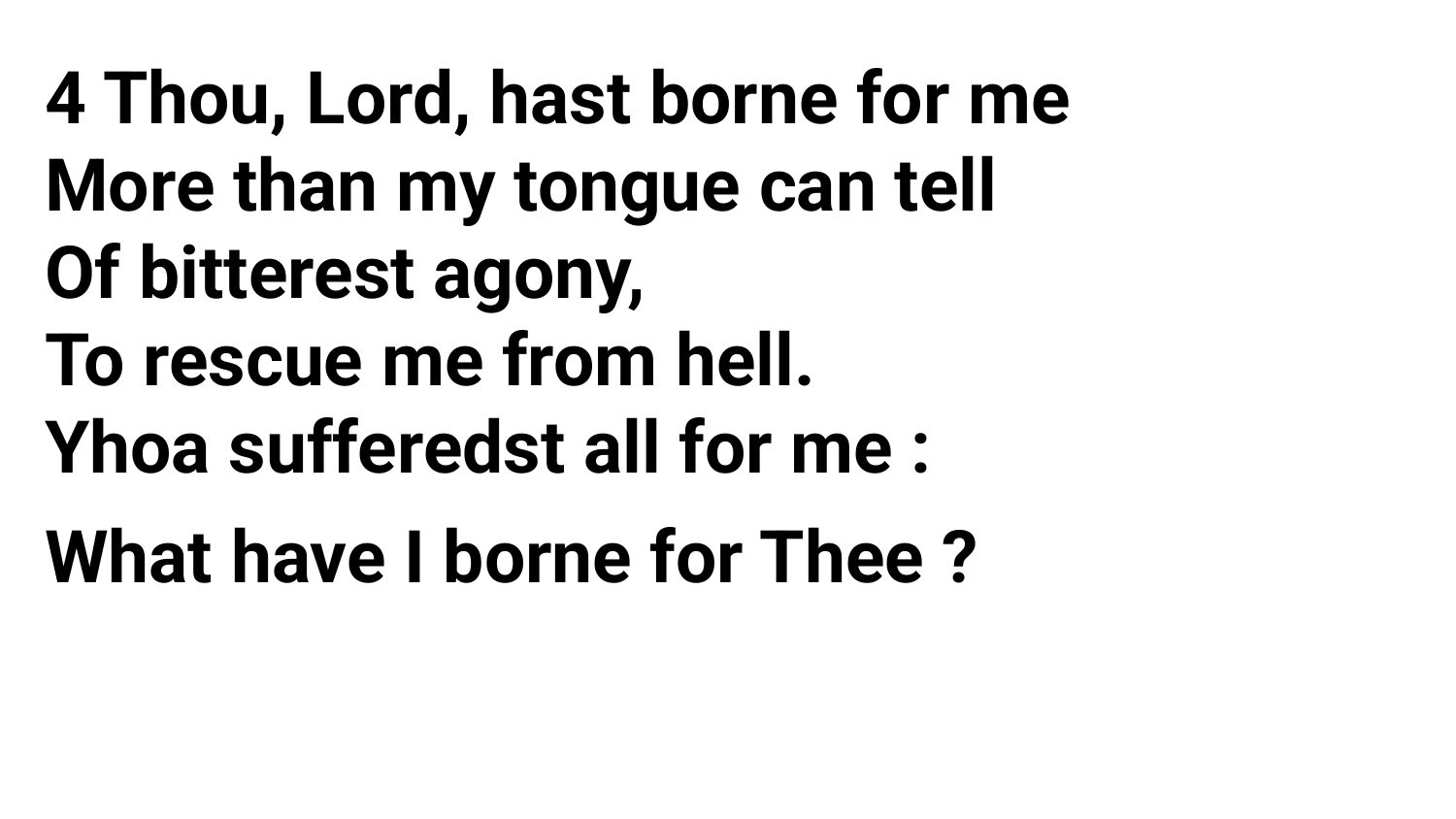

4 Thou, Lord, hast borne for me
More than my tongue can tell
Of bitterest agony,
To rescue me from hell.
Yhoa sufferedst all for me :
What have I borne for Thee ?